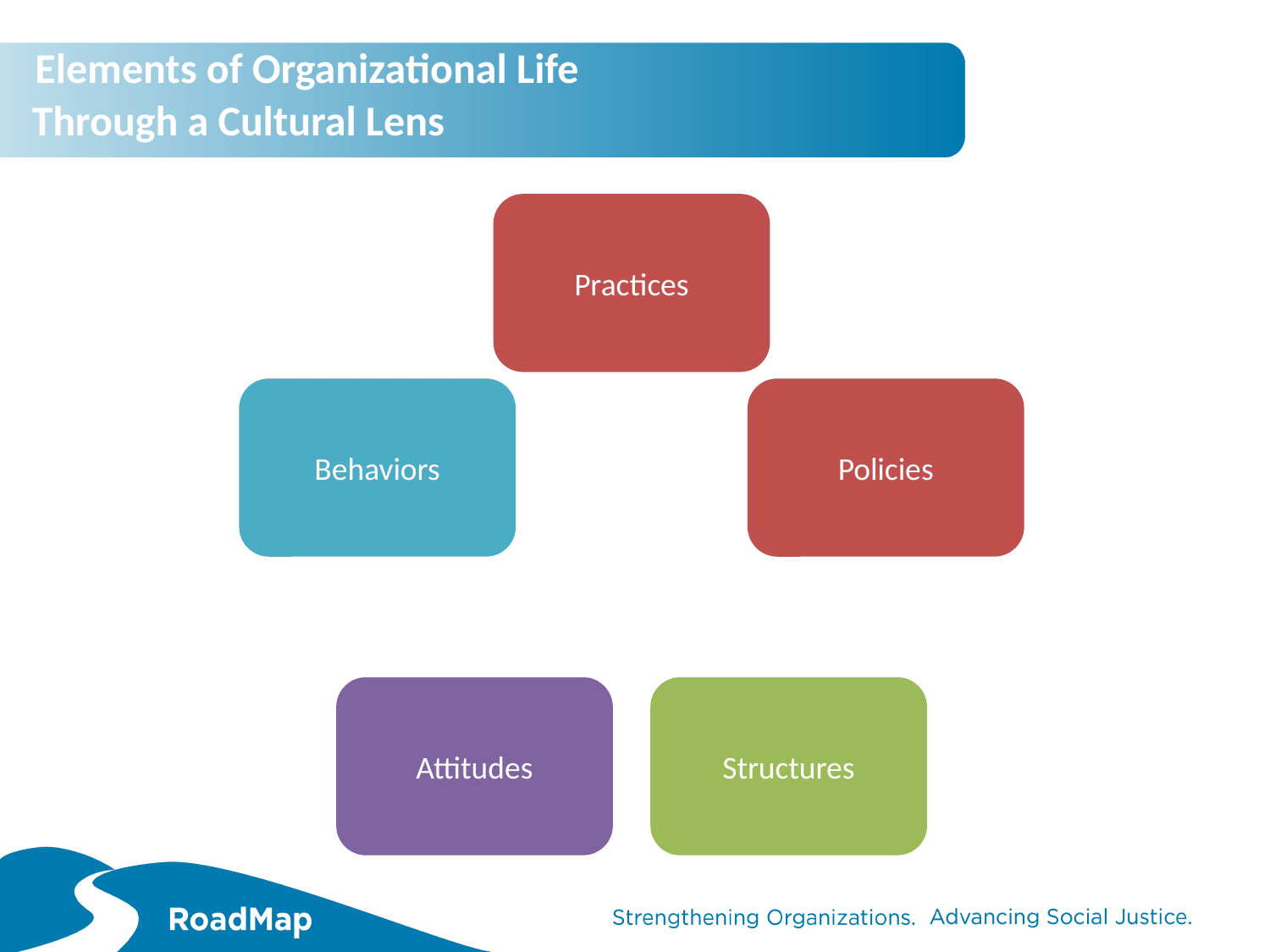

# Elements of Organizational Life Through a Cultural Lens
Practices
Policies
Structures
Attitudes
Behaviors